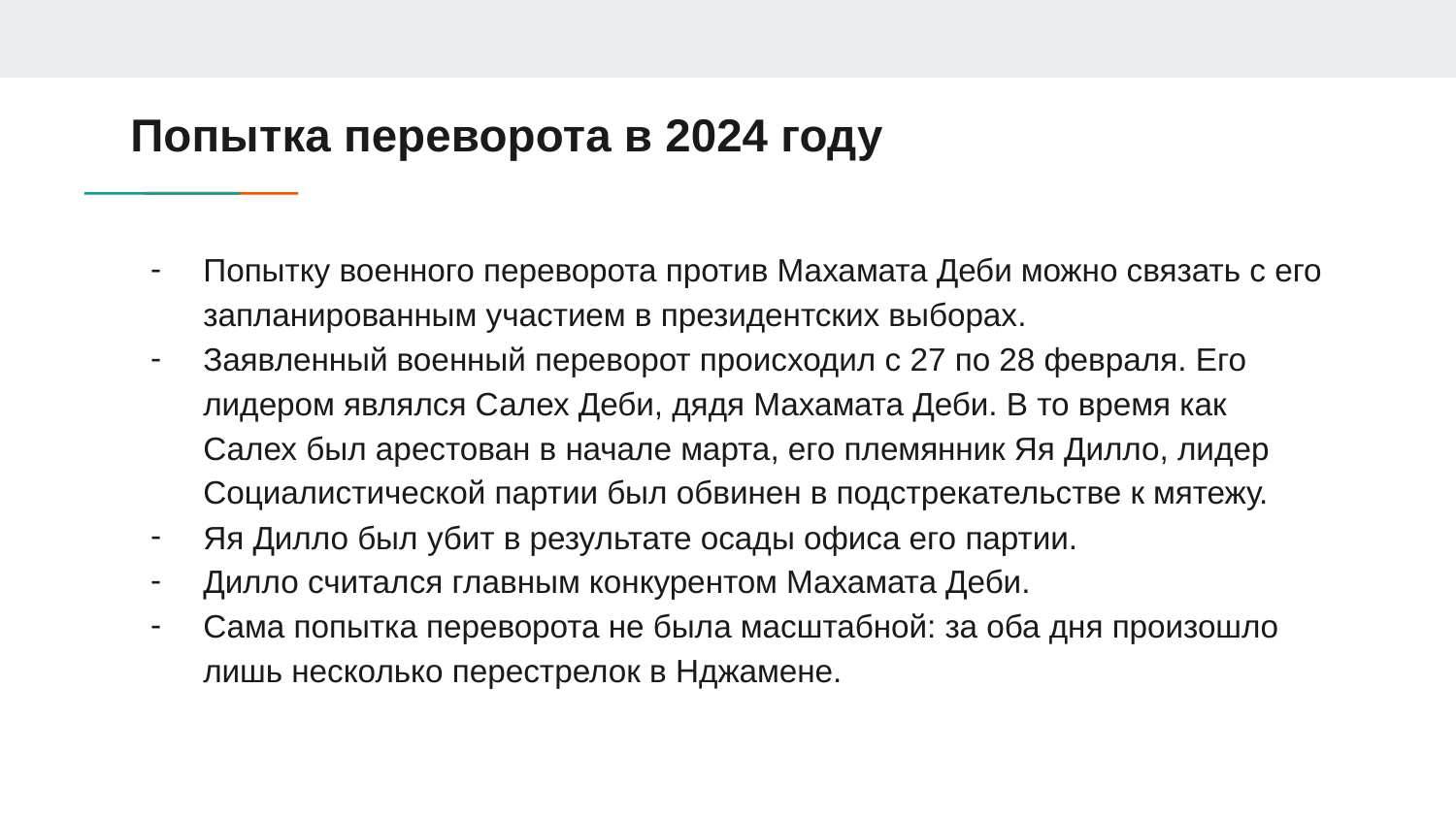

# Попытка переворота в 2024 году
Попытку военного переворота против Махамата Деби можно связать с его запланированным участием в президентских выборах.
Заявленный военный переворот происходил с 27 по 28 февраля. Его лидером являлся Салех Деби, дядя Махамата Деби. В то время как Салех был арестован в начале марта, его племянник Яя Дилло, лидер Социалистической партии был обвинен в подстрекательстве к мятежу.
Яя Дилло был убит в результате осады офиса его партии.
Дилло считался главным конкурентом Махамата Деби.
Сама попытка переворота не была масштабной: за оба дня произошло лишь несколько перестрелок в Нджамене.